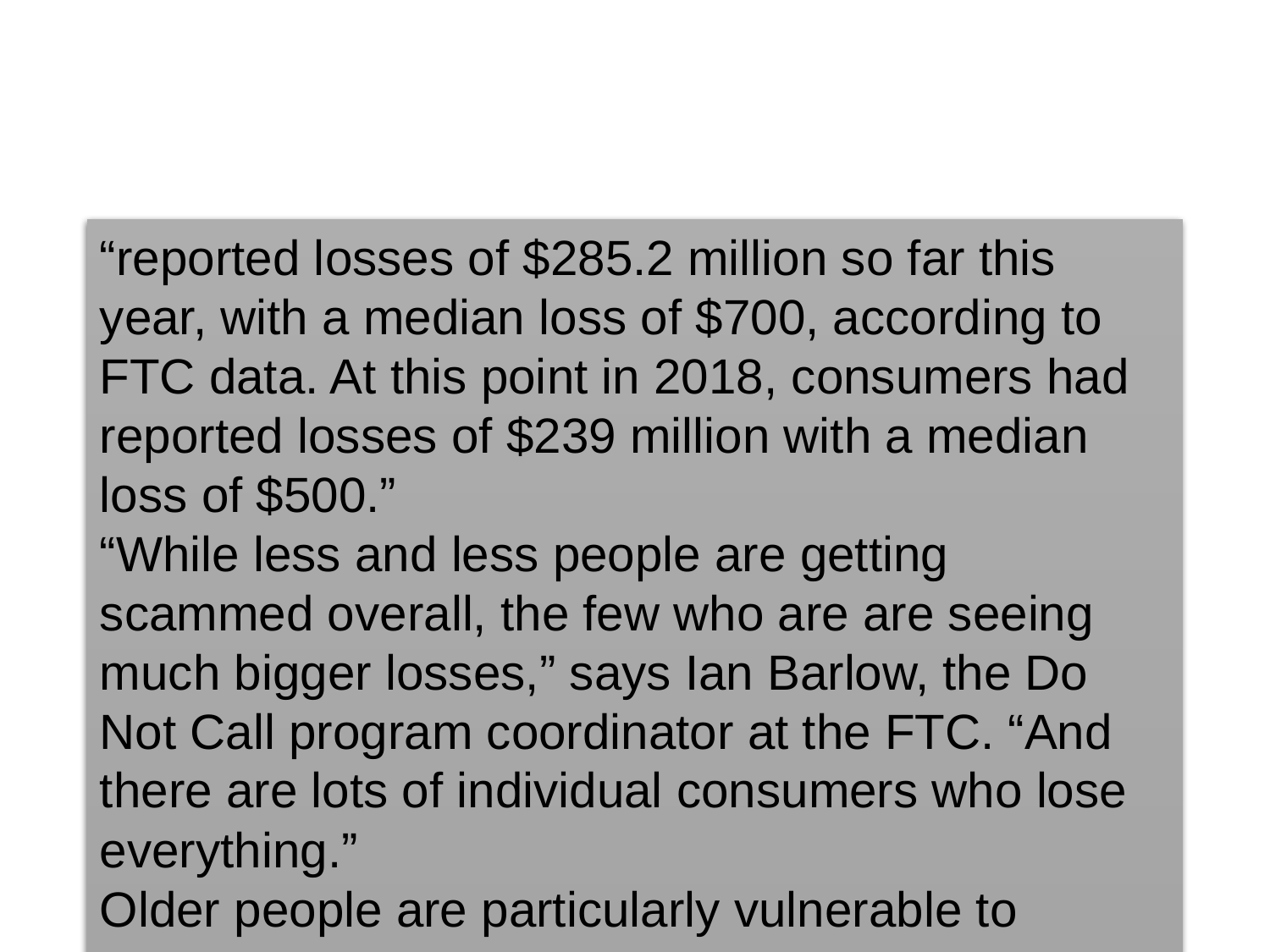

# More targeted scams
“reported losses of $285.2 million so far this year, with a median loss of $700, according to FTC data. At this point in 2018, consumers had reported losses of $239 million with a median loss of $500.”
“While less and less people are getting scammed overall, the few who are are seeing much bigger losses,” says Ian Barlow, the Do Not Call program coordinator at the FTC. “And there are lots of individual consumers who lose everything.”
Older people are particularly vulnerable to scams.
16